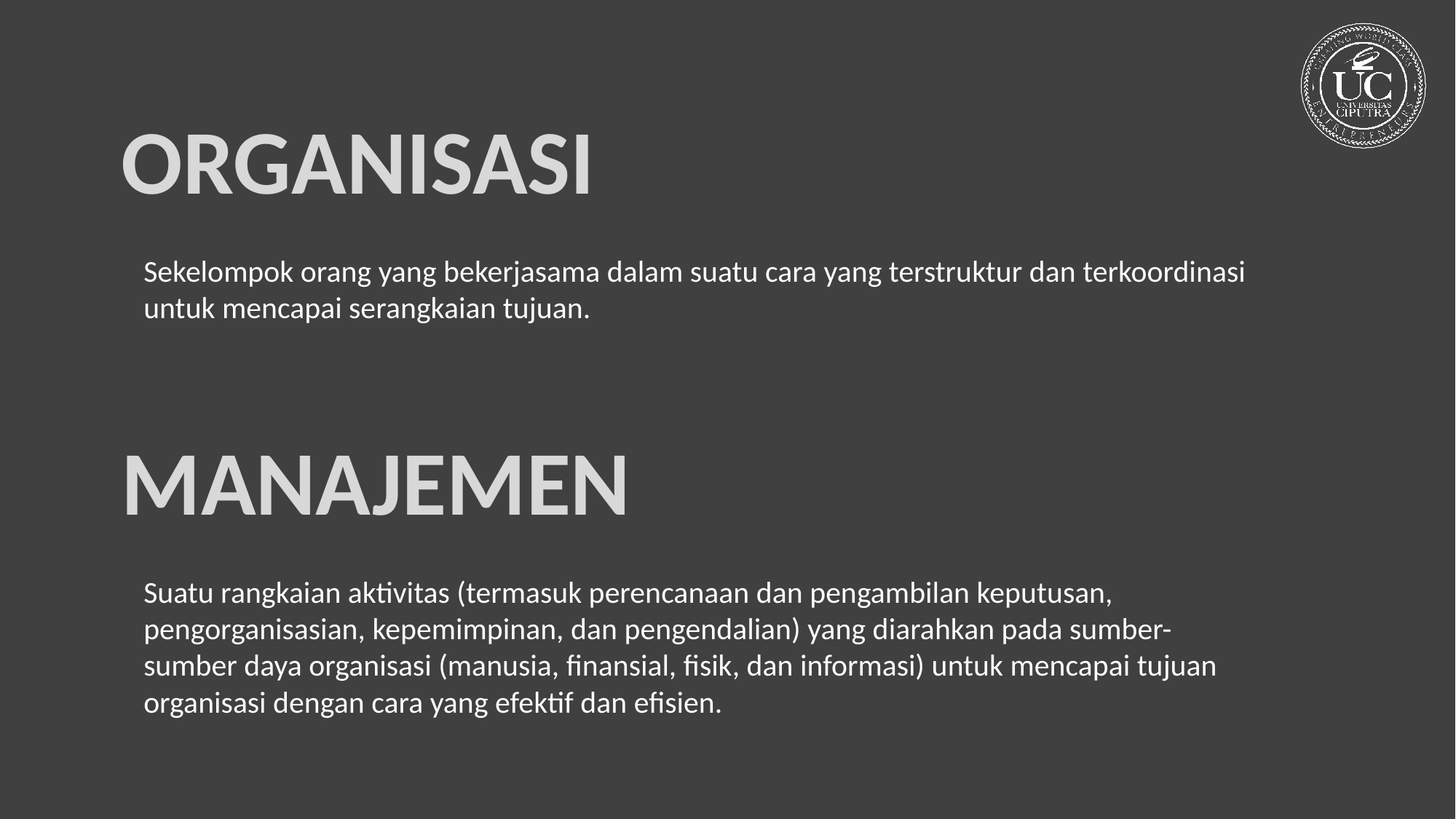

ORGANISASI
Sekelompok orang yang bekerjasama dalam suatu cara yang terstruktur dan terkoordinasi untuk mencapai serangkaian tujuan.
MANAJEMEN
Suatu rangkaian aktivitas (termasuk perencanaan dan pengambilan keputusan, pengorganisasian, kepemimpinan, dan pengendalian) yang diarahkan pada sumber-sumber daya organisasi (manusia, finansial, fisik, dan informasi) untuk mencapai tujuan organisasi dengan cara yang efektif dan efisien.